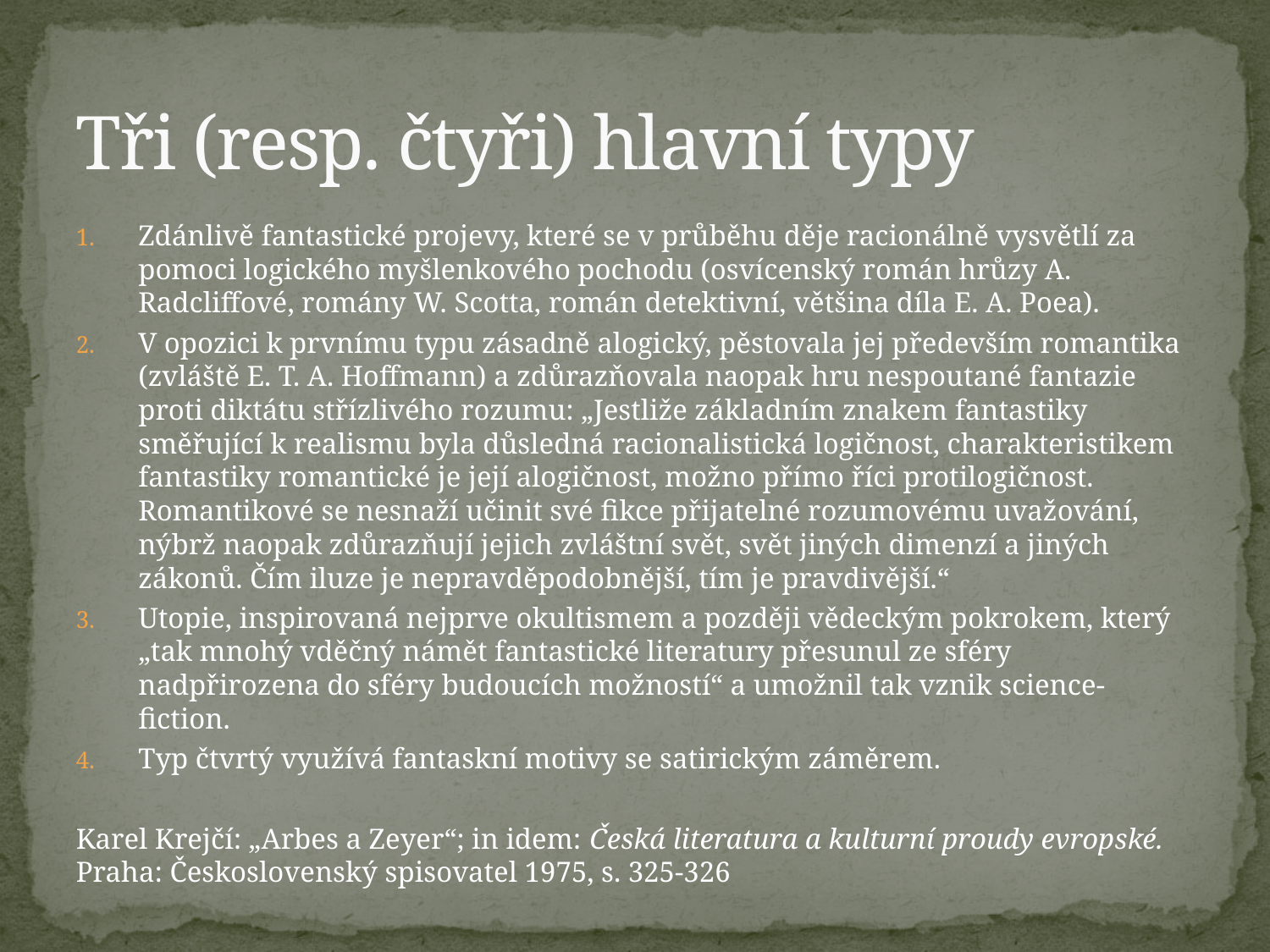

# Tři (resp. čtyři) hlavní typy
Zdánlivě fantastické projevy, které se v průběhu děje racionálně vysvětlí za pomoci logického myšlenkového pochodu (osvícenský román hrůzy A. Radcliffové, romány W. Scotta, román detektivní, většina díla E. A. Poea).
V opozici k prvnímu typu zásadně alogický, pěstovala jej především romantika (zvláště E. T. A. Hoffmann) a zdůrazňovala naopak hru nespoutané fantazie proti diktátu střízlivého rozumu: „Jestliže základním znakem fantastiky směřující k realismu byla důsledná racionalistická logičnost, charakteristikem fantastiky romantické je její alogičnost, možno přímo říci protilogičnost. Romantikové se nesnaží učinit své fikce přijatelné rozumovému uvažování, nýbrž naopak zdůrazňují jejich zvláštní svět, svět jiných dimenzí a jiných zákonů. Čím iluze je nepravděpodobnější, tím je pravdivější.“
Utopie, inspirovaná nejprve okultismem a později vědeckým pokrokem, který „tak mnohý vděčný námět fantastické literatury přesunul ze sféry nadpřirozena do sféry budoucích možností“ a umožnil tak vznik science-fiction.
Typ čtvrtý využívá fantaskní motivy se satirickým záměrem.

Karel Krejčí: „Arbes a Zeyer“; in idem: Česká literatura a kulturní proudy evropské. Praha: Československý spisovatel 1975, s. 325-326